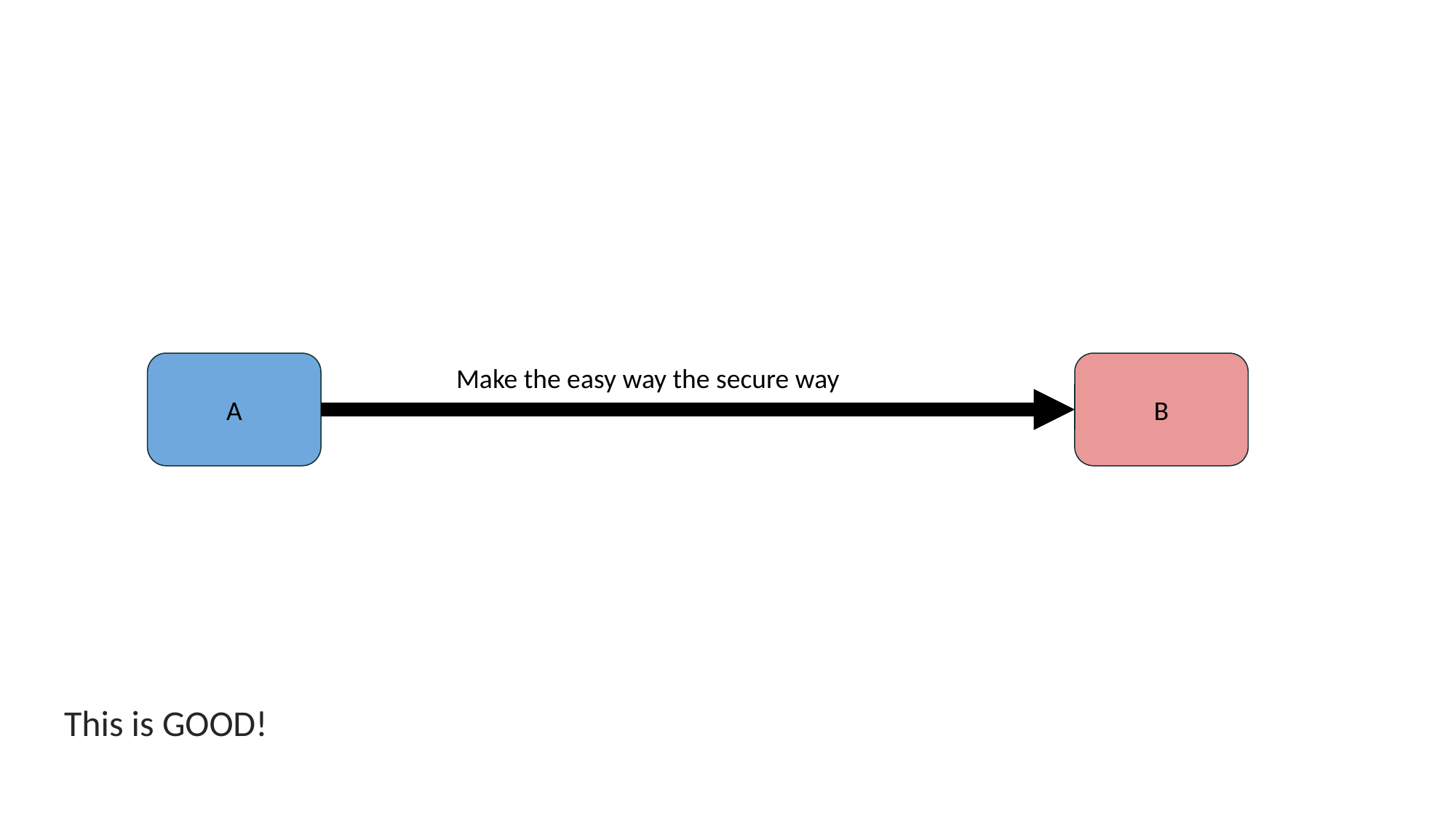

Make the easy way the secure way
A
B
This is GOOD!